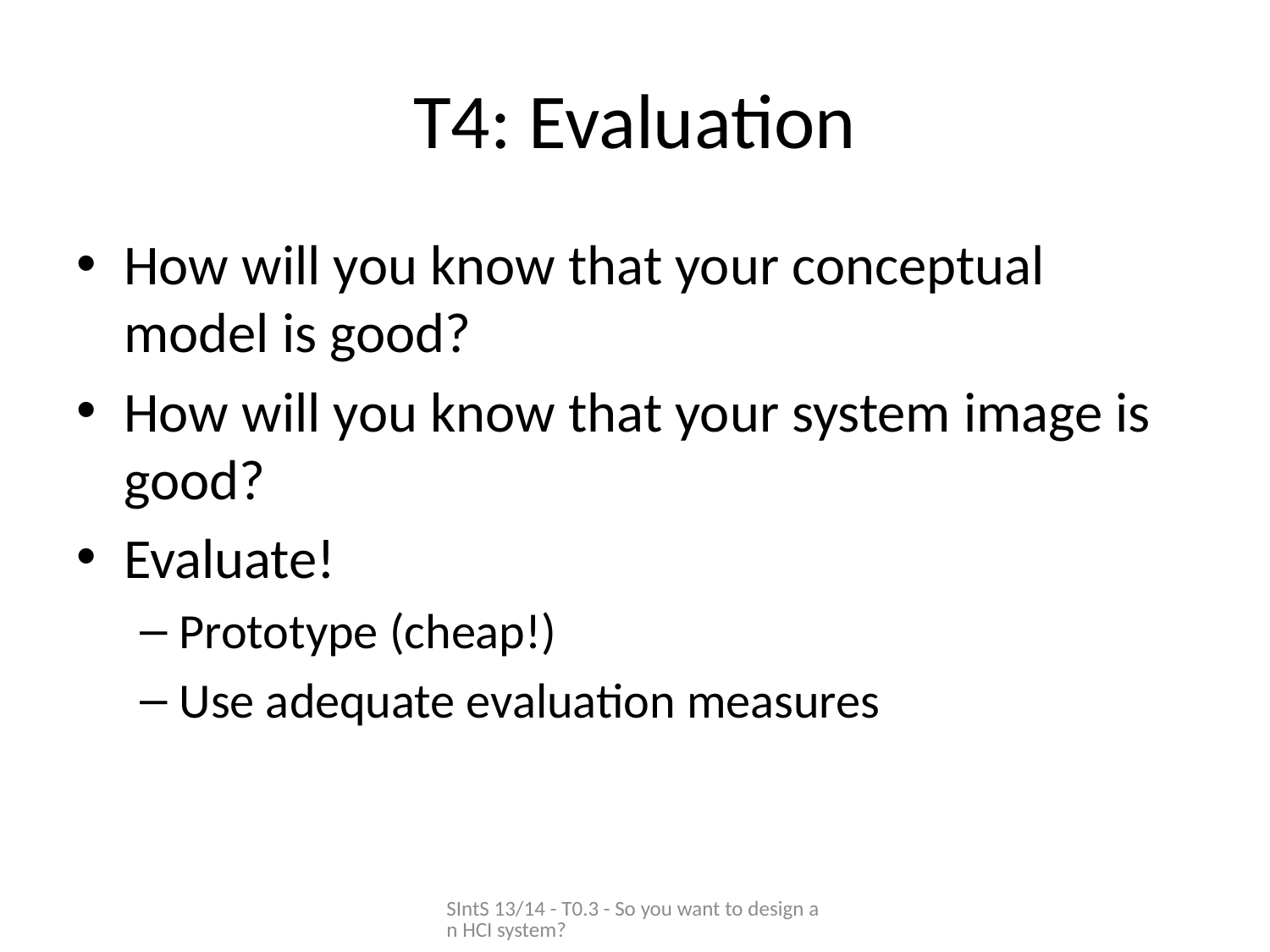

# T4: Evaluation
How will you know that your conceptual model is good?
How will you know that your system image is good?
Evaluate!
Prototype (cheap!)
Use adequate evaluation measures
SIntS 13/14 - T0.3 - So you want to design an HCI system?